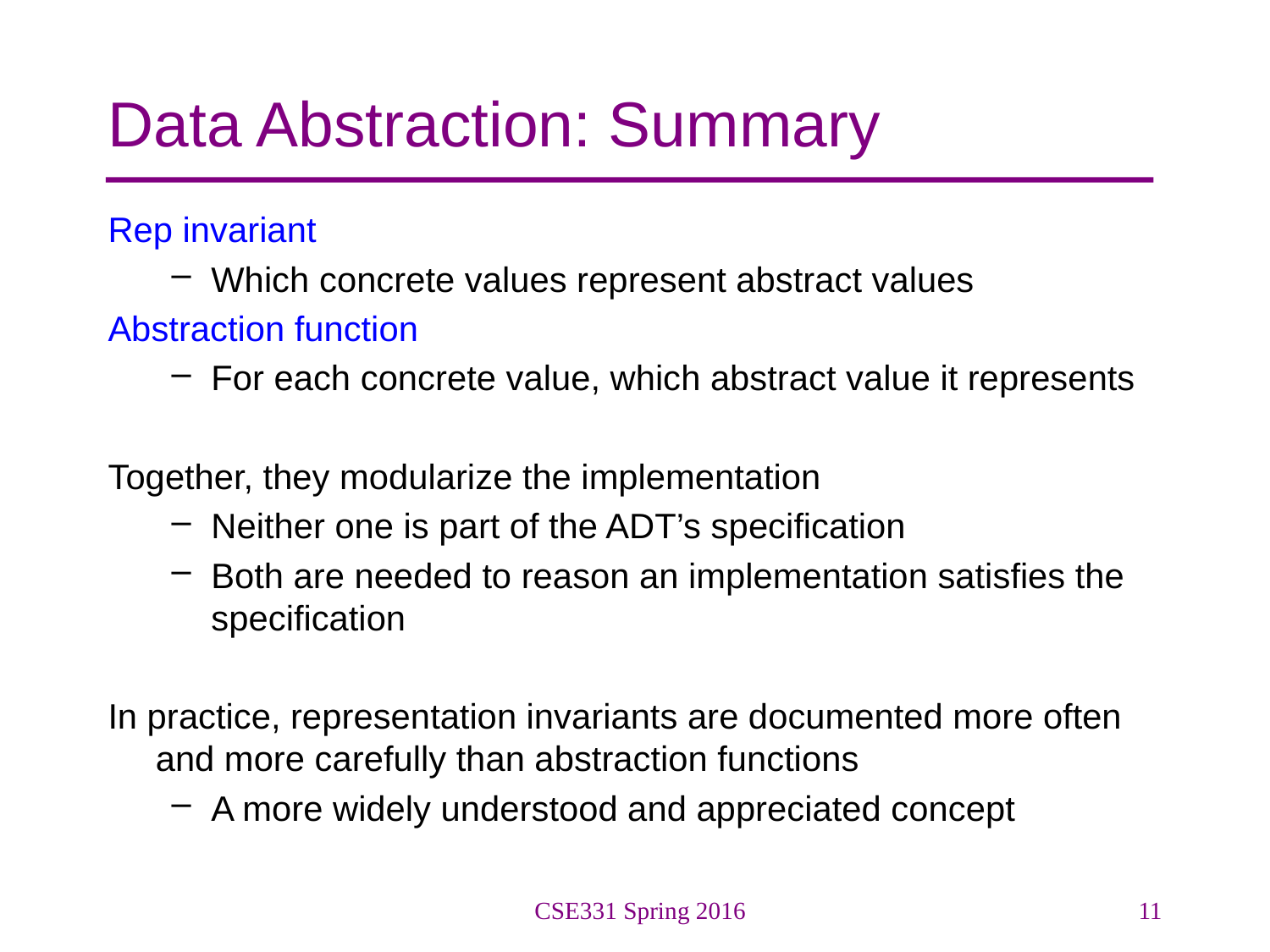

# Data Abstraction: Summary
Rep invariant
Which concrete values represent abstract values
Abstraction function
For each concrete value, which abstract value it represents

Together, they modularize the implementation
Neither one is part of the ADT’s specification
Both are needed to reason an implementation satisfies the specification

In practice, representation invariants are documented more often and more carefully than abstraction functions
A more widely understood and appreciated concept
CSE331 Spring 2016
11